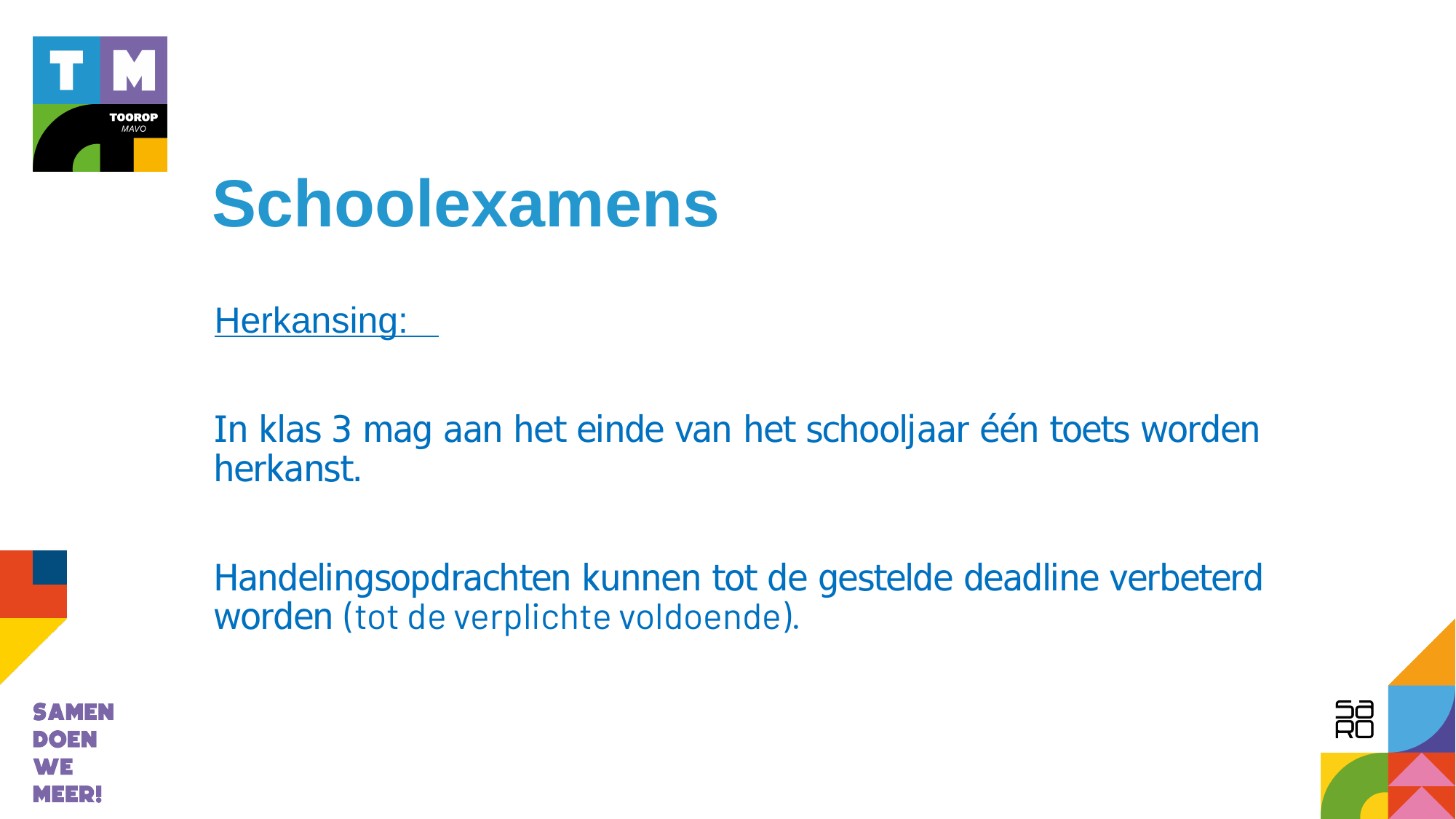

# Schoolexamens

Herkansing:

In klas 3 mag aan het einde van het schooljaar één toets worden herkanst.

Handelingsopdrachten kunnen tot de gestelde deadline verbeterd worden (tot de verplichte voldoende).